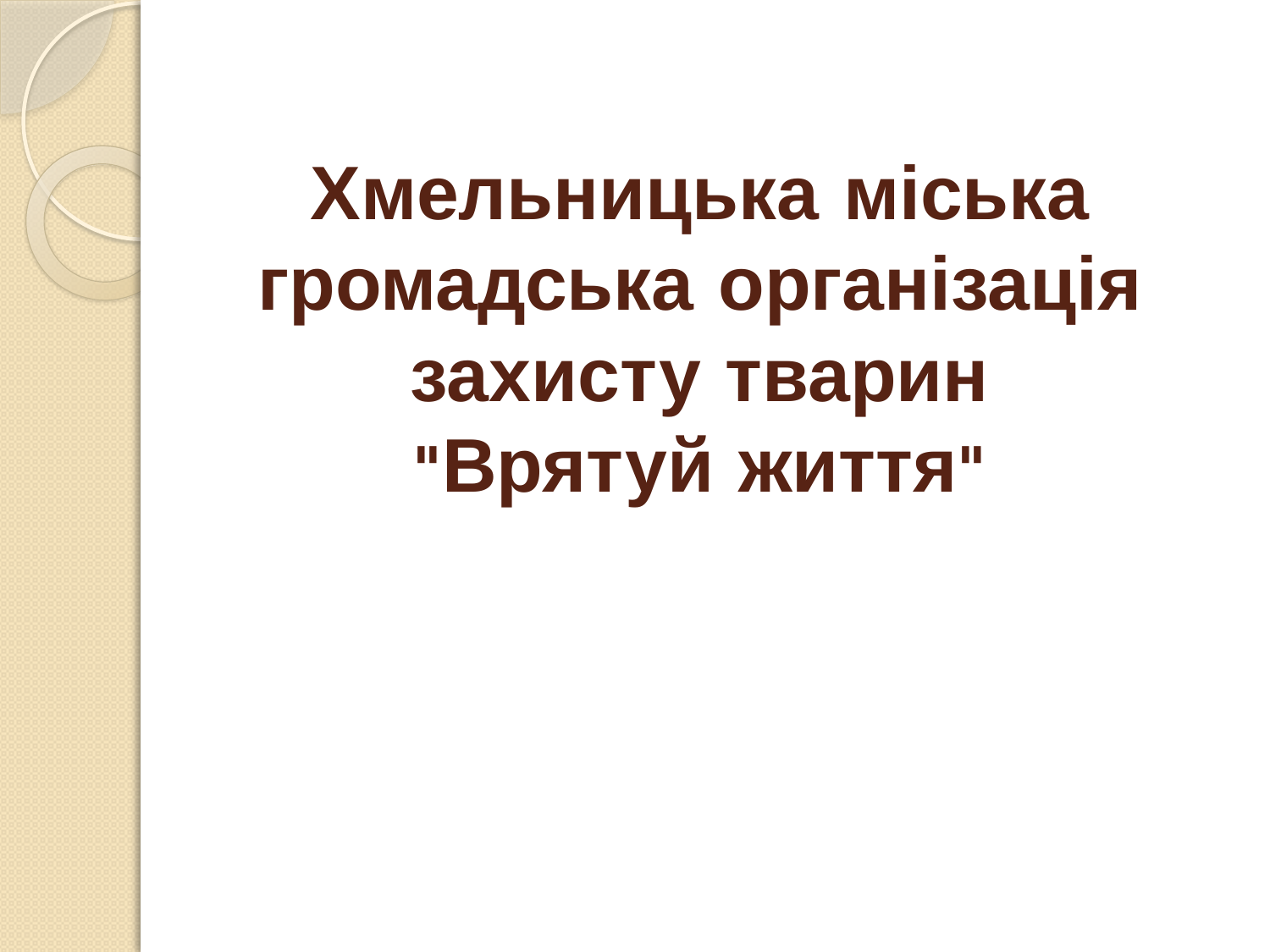

# Хмельницька міська громадська організація захисту тварин "Врятуй життя"